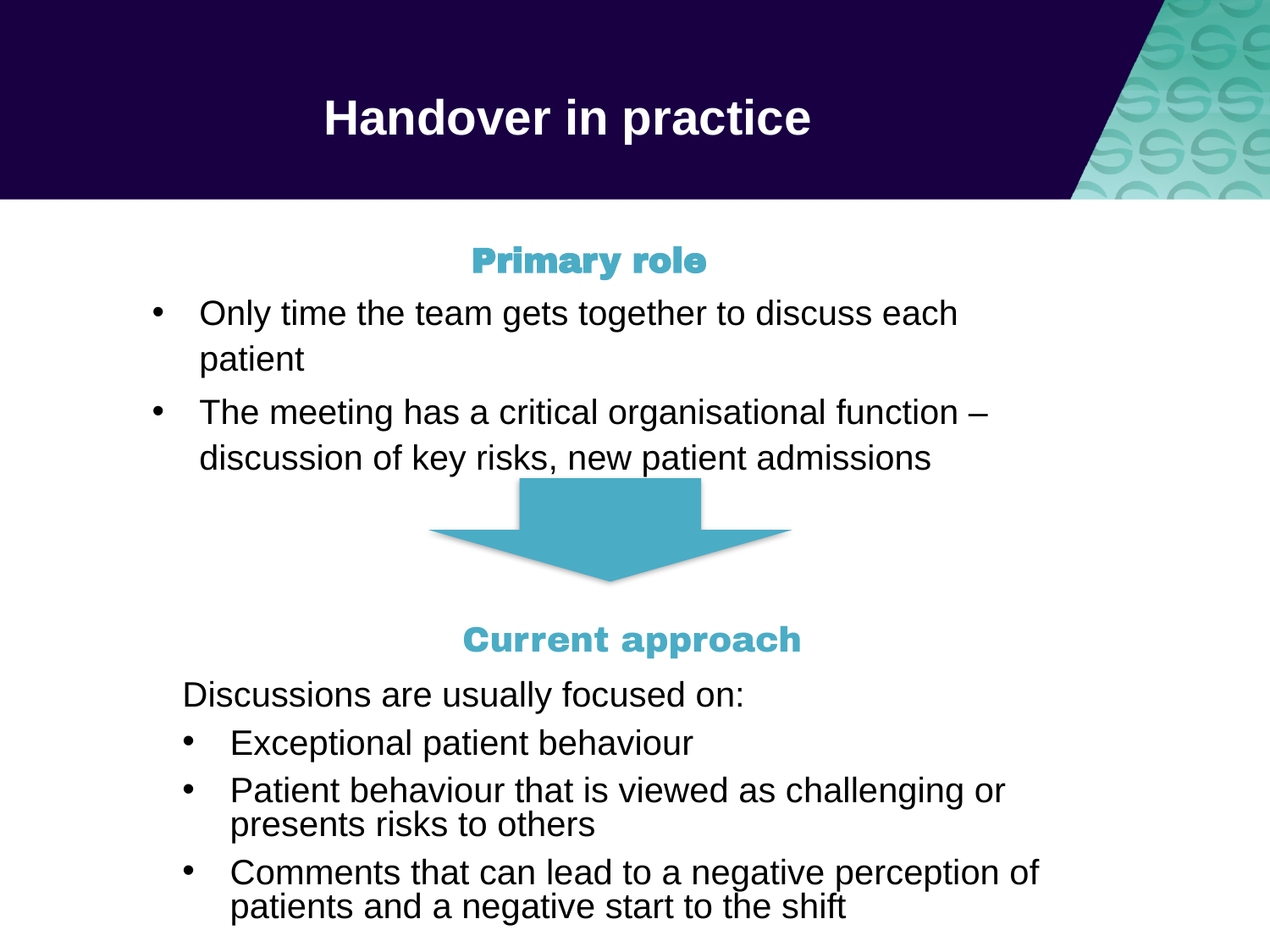

# Handover in practice
Primary role
Only time the team gets together to discuss each patient
The meeting has a critical organisational function – discussion of key risks, new patient admissions

Current approach
Discussions are usually focused on:
Exceptional patient behaviour
Patient behaviour that is viewed as challenging or presents risks to others
Comments that can lead to a negative perception of patients and a negative start to the shift